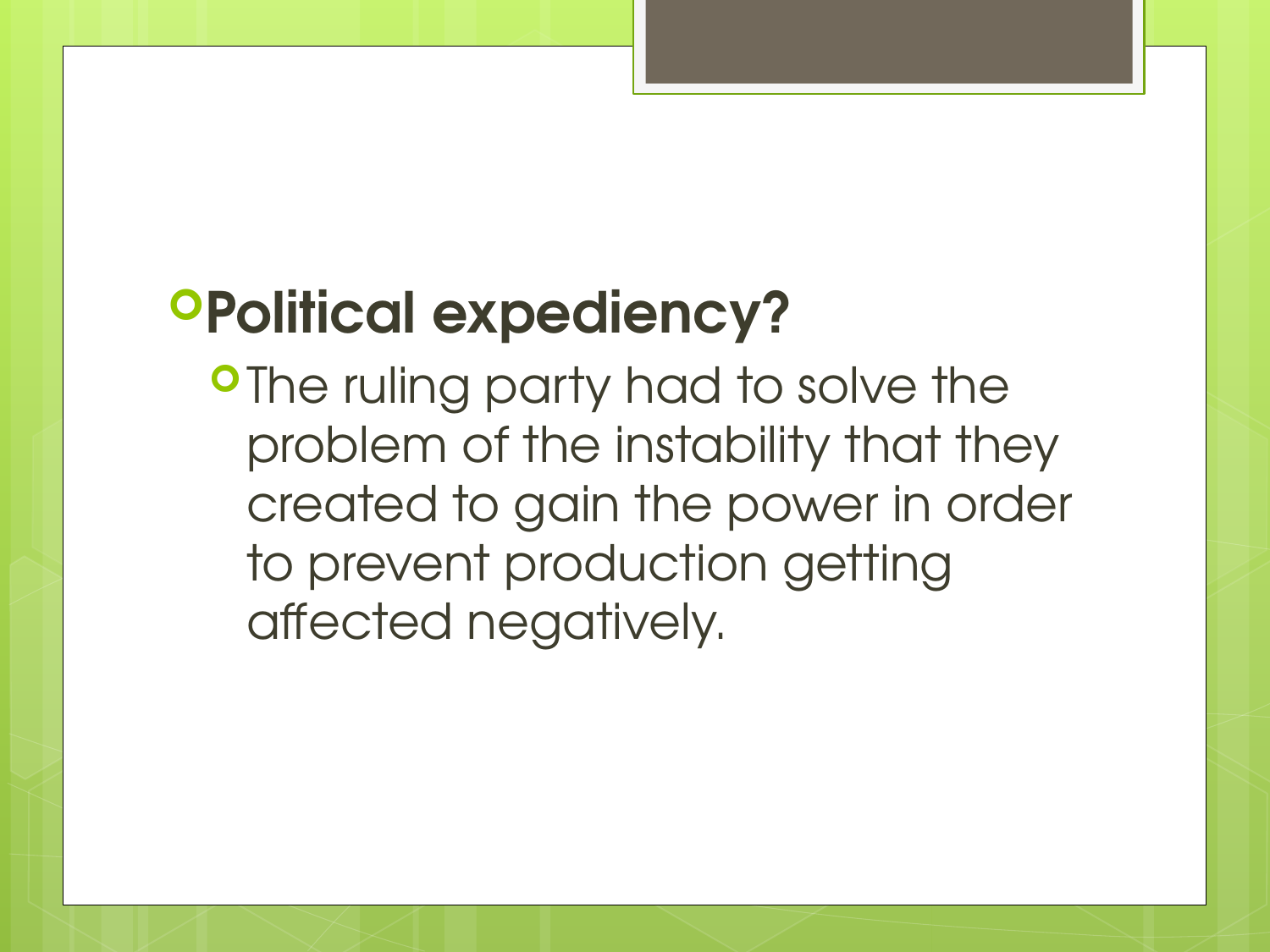

Political expediency?
The ruling party had to solve the problem of the instability that they created to gain the power in order to prevent production getting affected negatively.